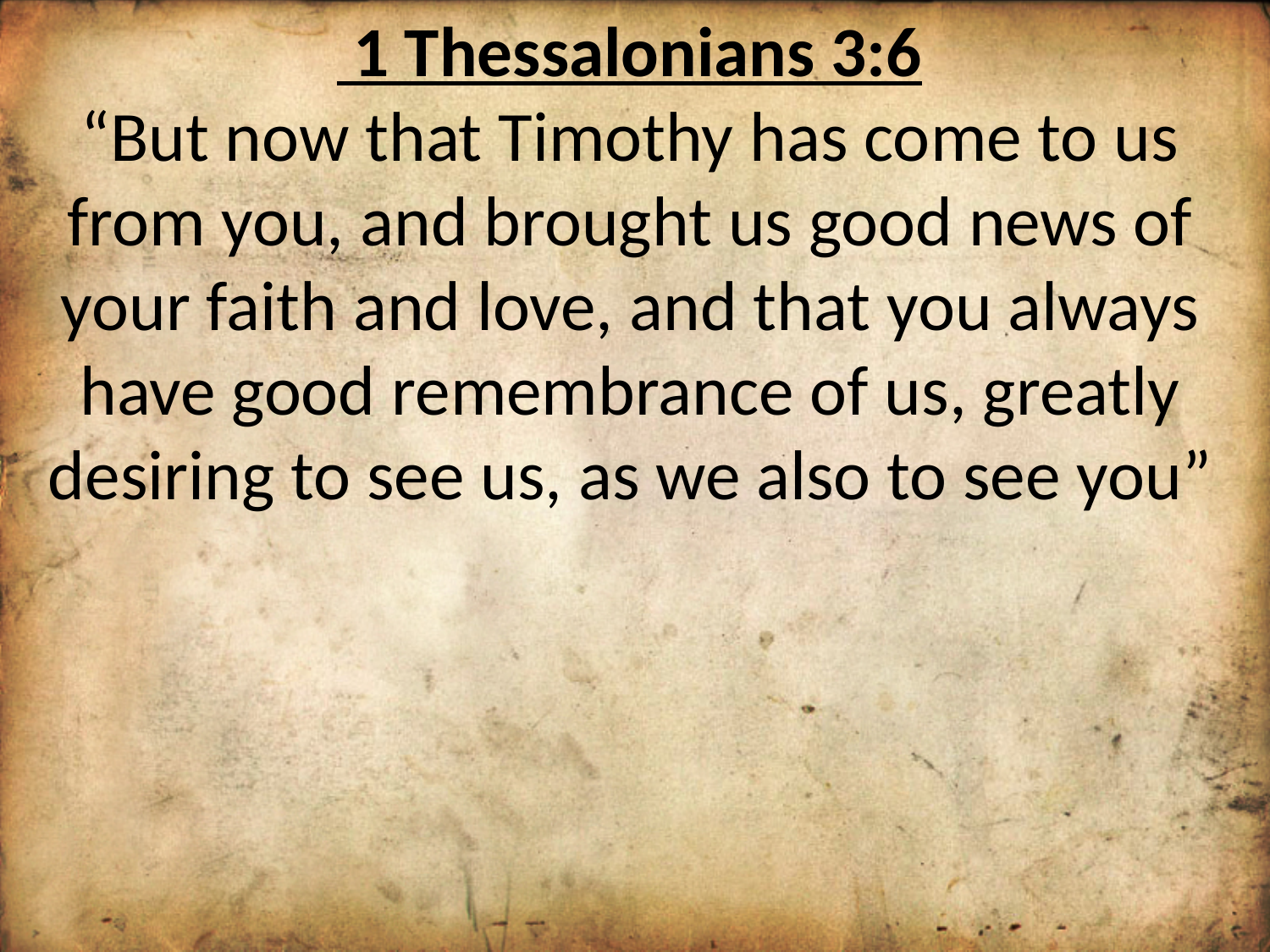

1 Thessalonians 3:6
“But now that Timothy has come to us from you, and brought us good news of your faith and love, and that you always have good remembrance of us, greatly desiring to see us, as we also to see you”